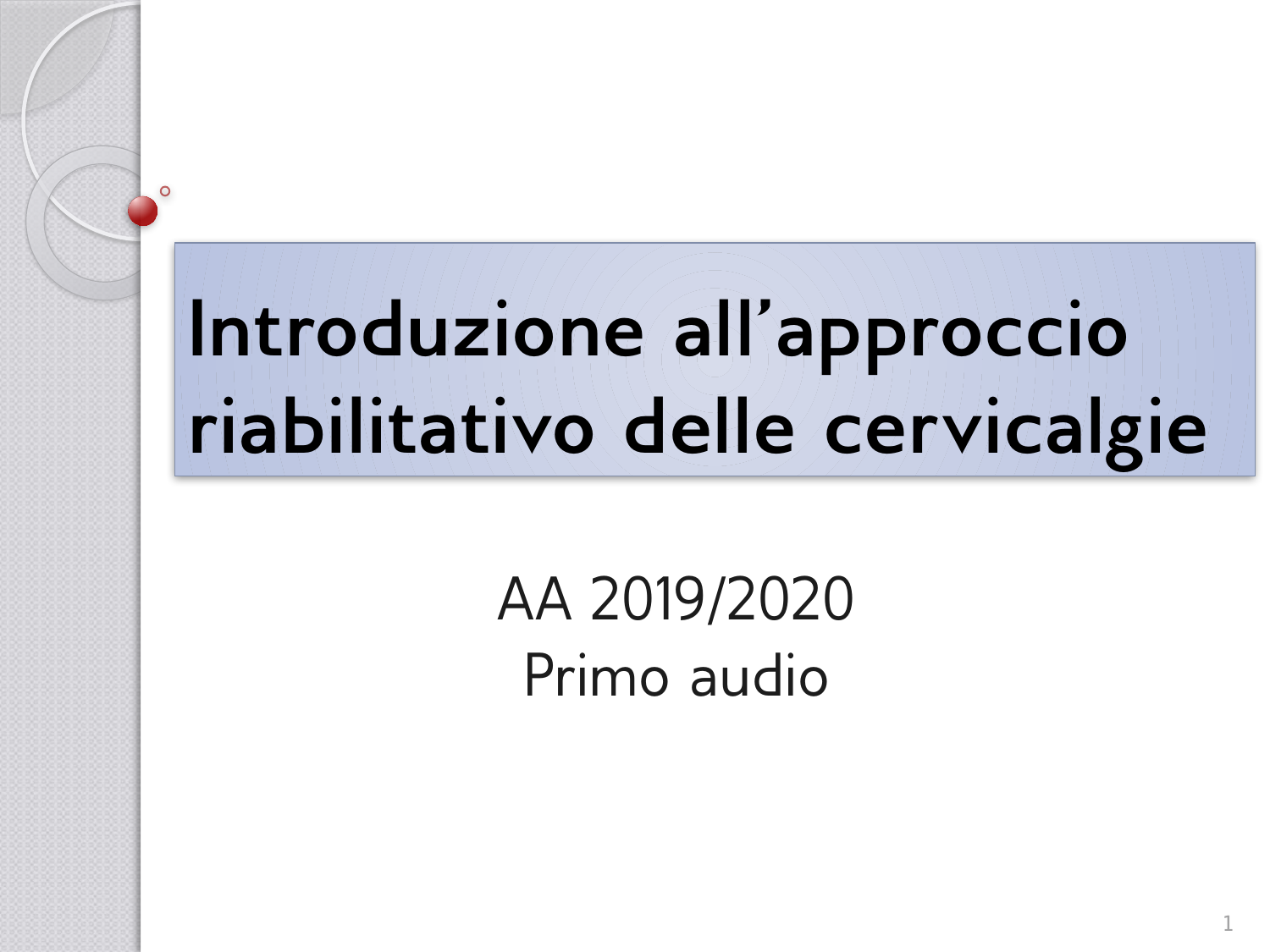

# Introduzione all’approccio riabilitativo delle cervicalgie
AA 2019/2020
Primo audio
1